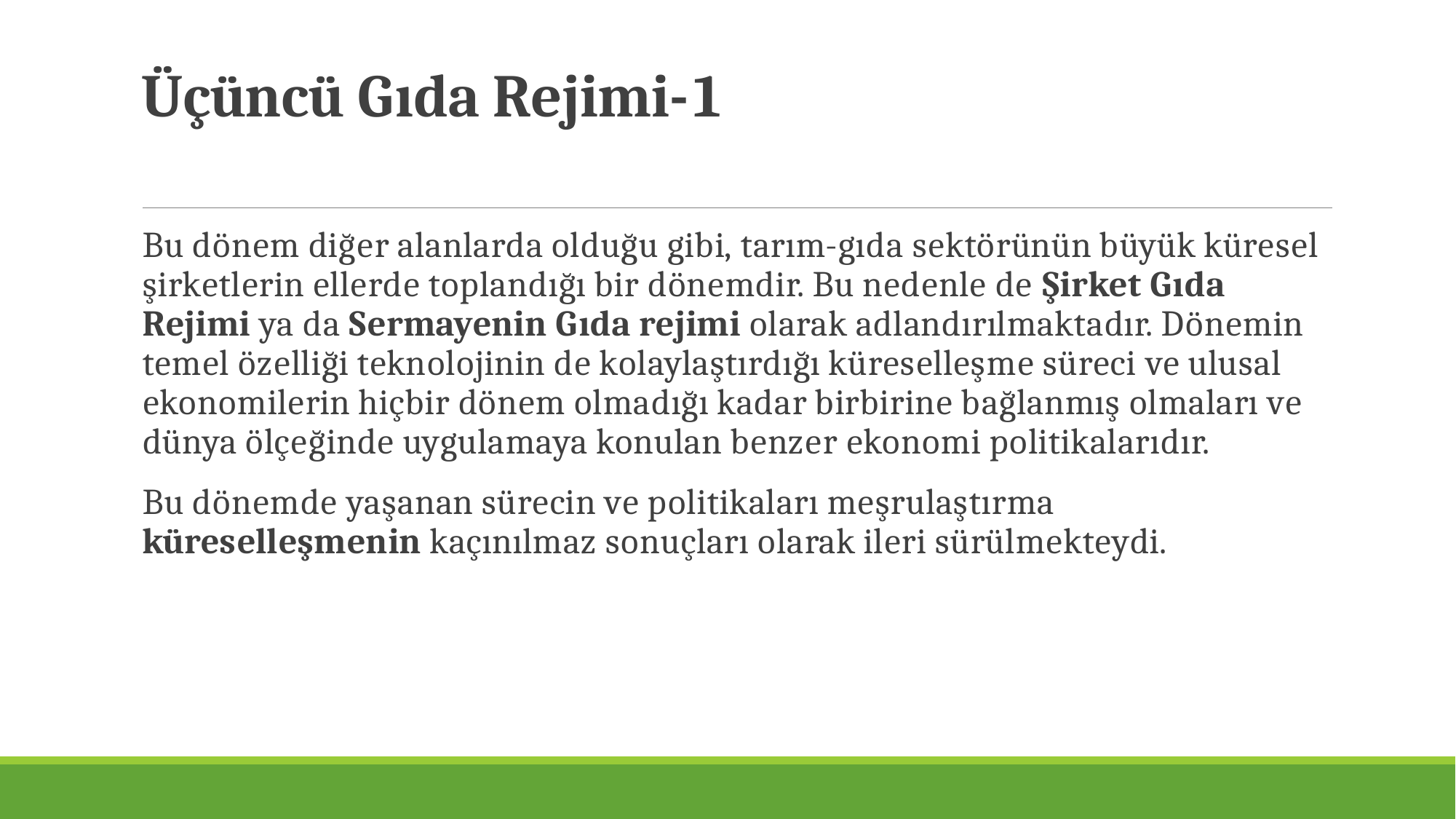

# Üçüncü Gıda Rejimi-1
Bu dönem diğer alanlarda olduğu gibi, tarım-gıda sektörünün büyük küresel şirketlerin ellerde toplandığı bir dönemdir. Bu nedenle de Şirket Gıda Rejimi ya da Sermayenin Gıda rejimi olarak adlandırılmaktadır. Dönemin temel özelliği teknolojinin de kolaylaştırdığı küreselleşme süreci ve ulusal ekonomilerin hiçbir dönem olmadığı kadar birbirine bağlanmış olmaları ve dünya ölçeğinde uygulamaya konulan benzer ekonomi politikalarıdır.
Bu dönemde yaşanan sürecin ve politikaları meşrulaştırma küreselleşmenin kaçınılmaz sonuçları olarak ileri sürülmekteydi.